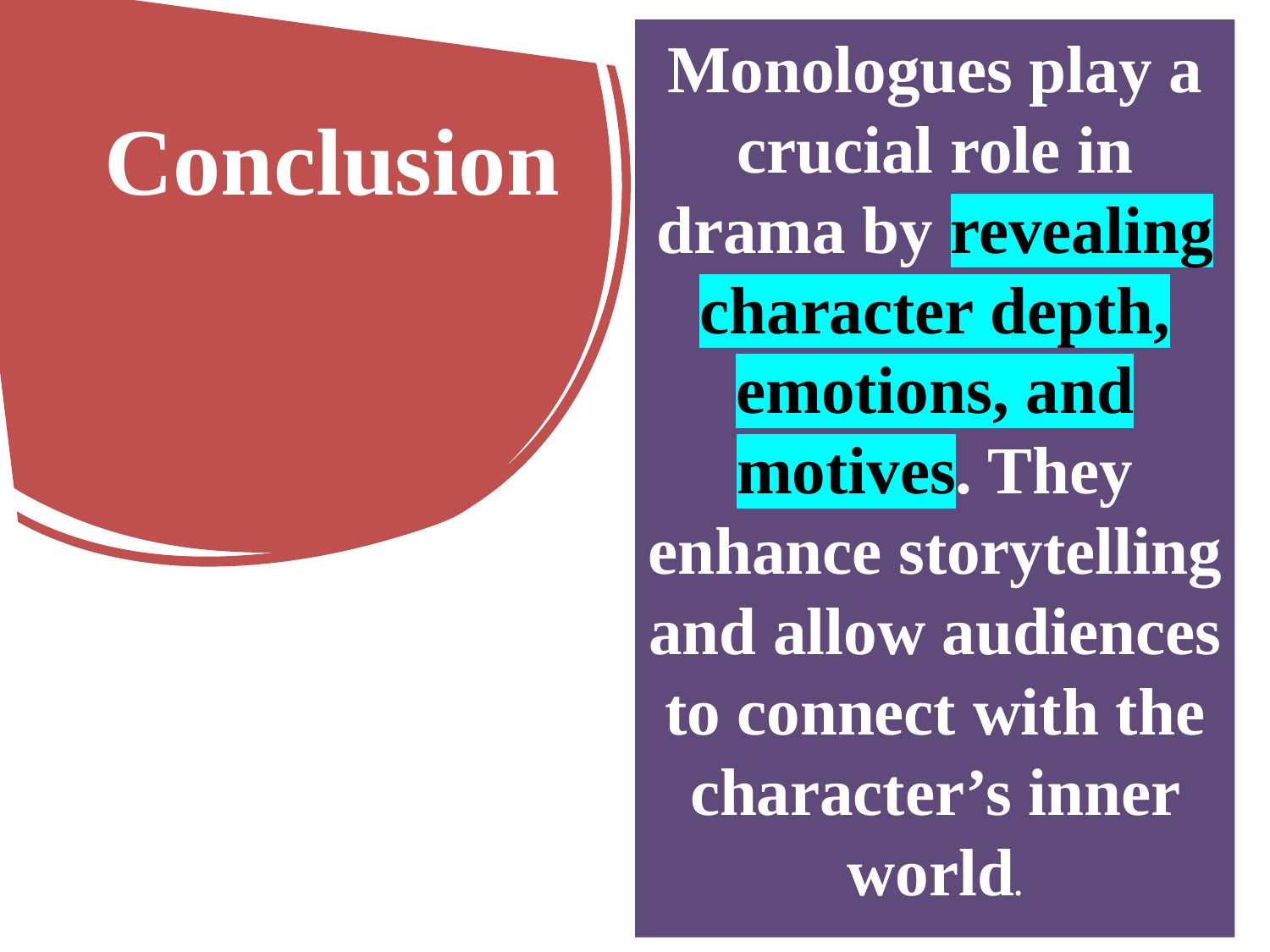

Monologues play a crucial role in drama by revealing character depth, emotions, and motives. They enhance storytelling and allow audiences to connect with the character’s inner world.
# Conclusion